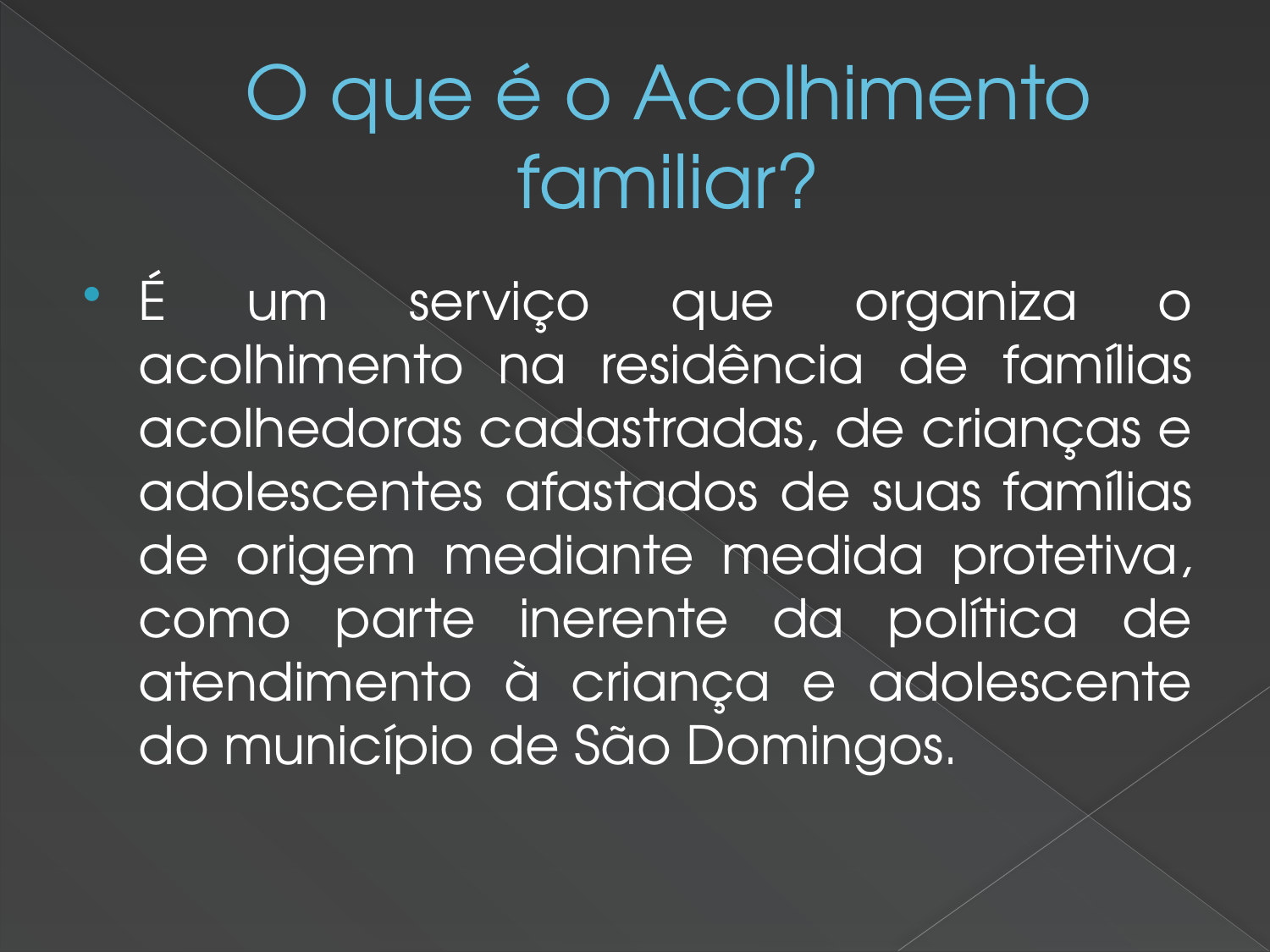

# O que é o Acolhimento familiar?
É um serviço que organiza o acolhimento na residência de famílias acolhedoras cadastradas, de crianças e adolescentes afastados de suas famílias de origem mediante medida protetiva, como parte inerente da política de atendimento à criança e adolescente do município de São Domingos.